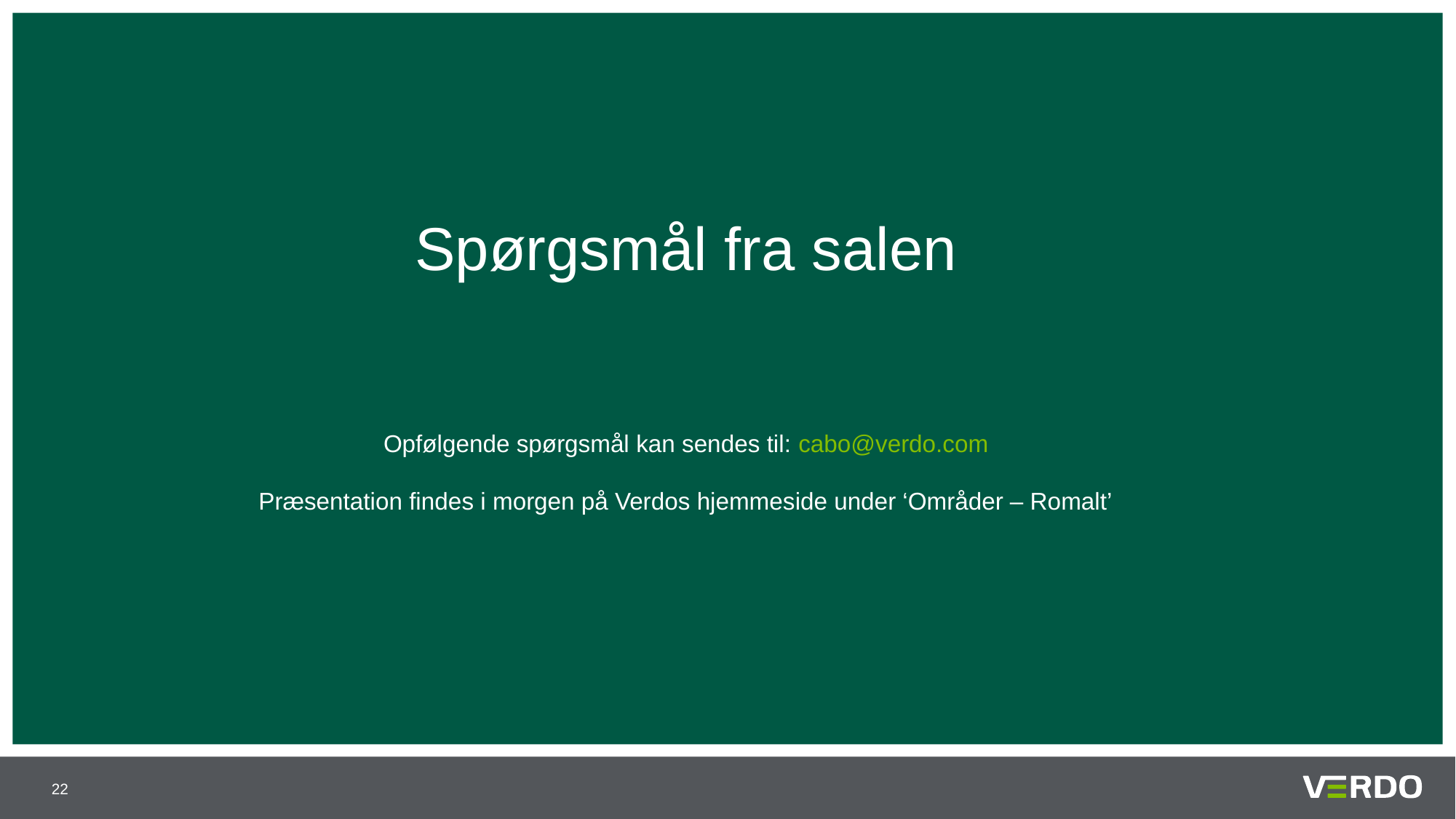

Spørgsmål fra salen

Opfølgende spørgsmål kan sendes til: cabo@verdo.com

Præsentation findes i morgen på Verdos hjemmeside under ‘Områder – Romalt’